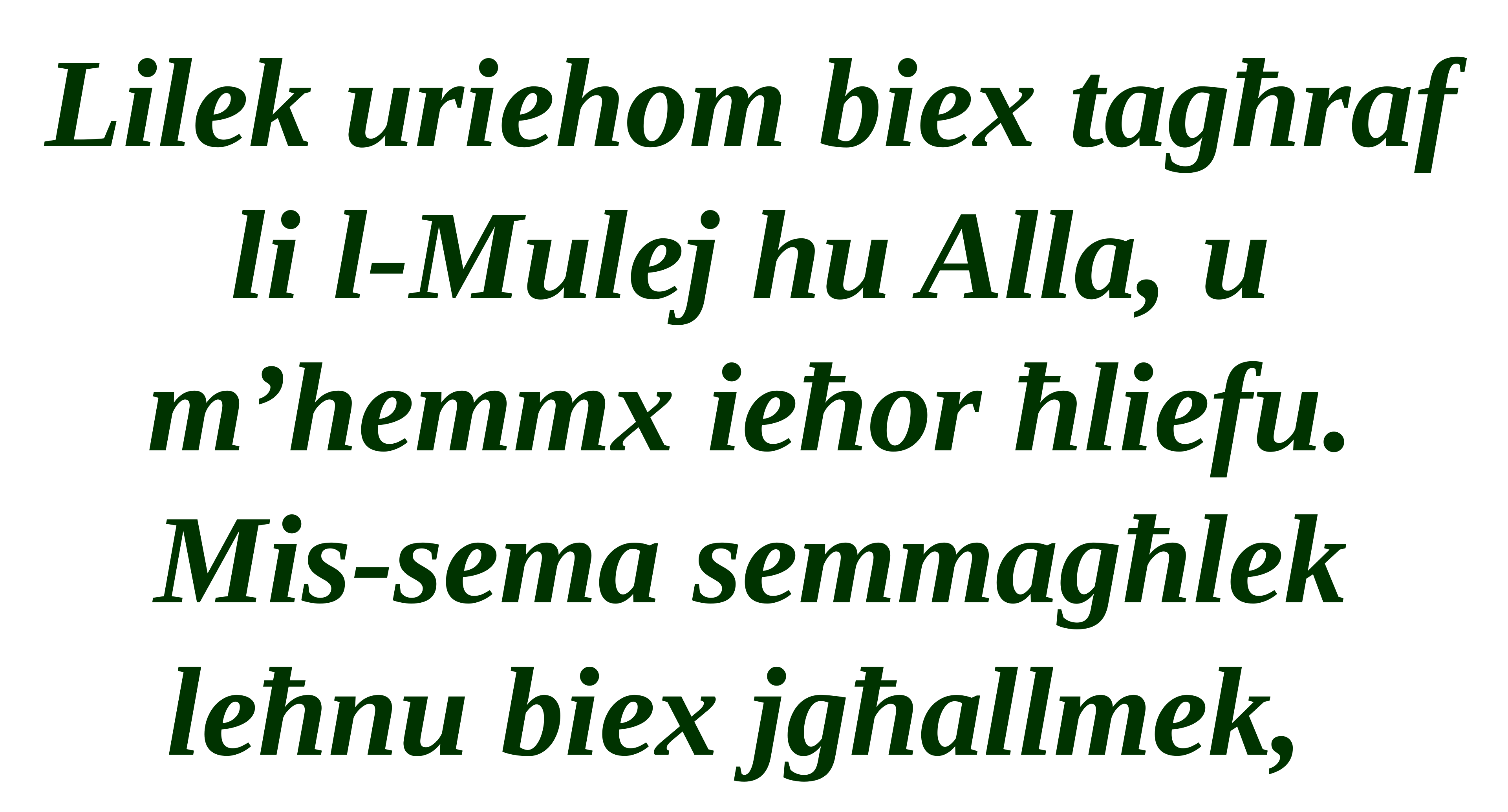

Lilek uriehom biex tagħraf li l-Mulej hu Alla, u m’hemmx ieħor ħliefu.
Mis-sema semmagħlek leħnu biex jgħallmek,